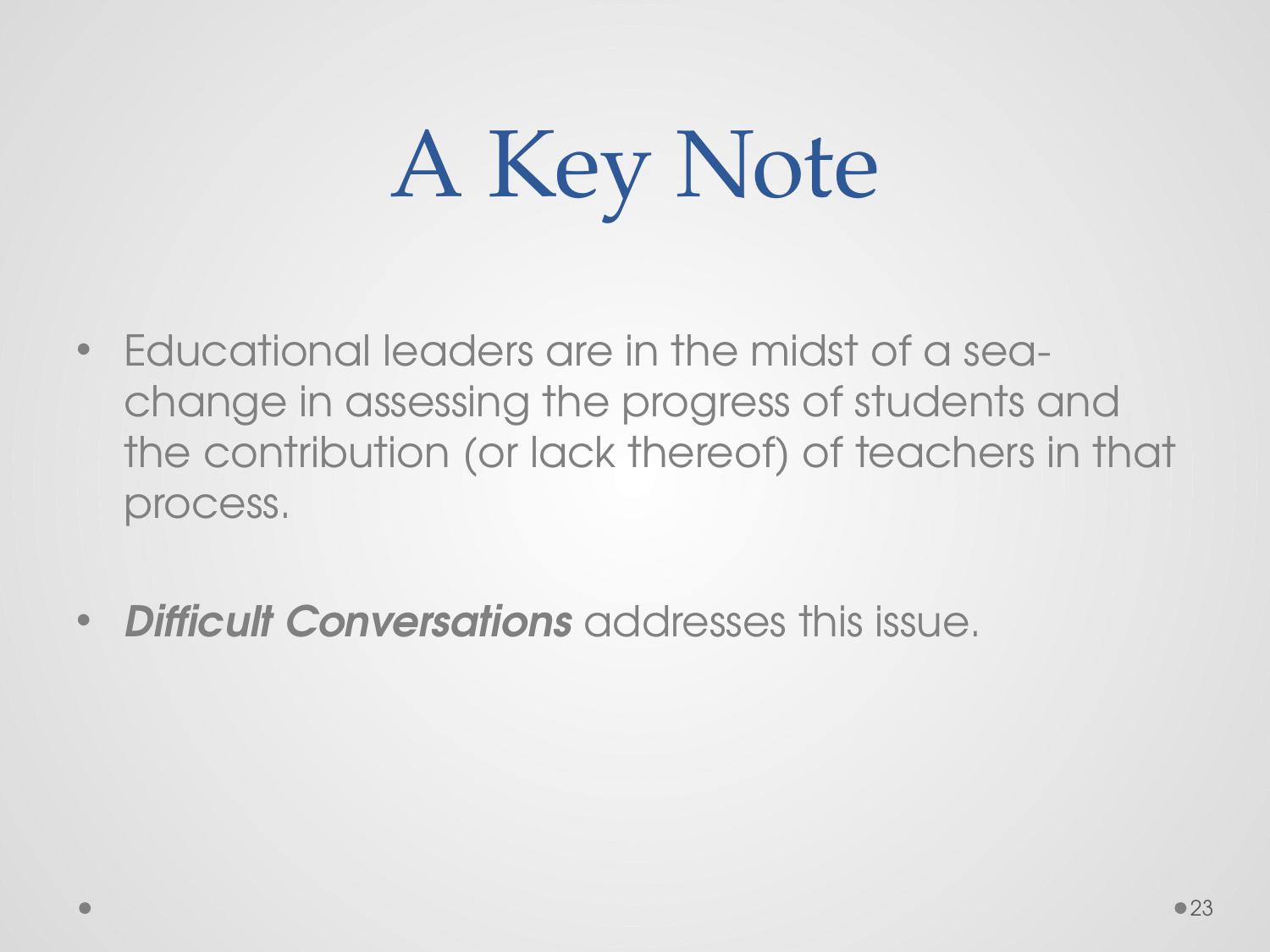

# A Key Note
Educational leaders are in the midst of a sea-change in assessing the progress of students and the contribution (or lack thereof) of teachers in that process.

Difficult Conversations addresses this issue.
23